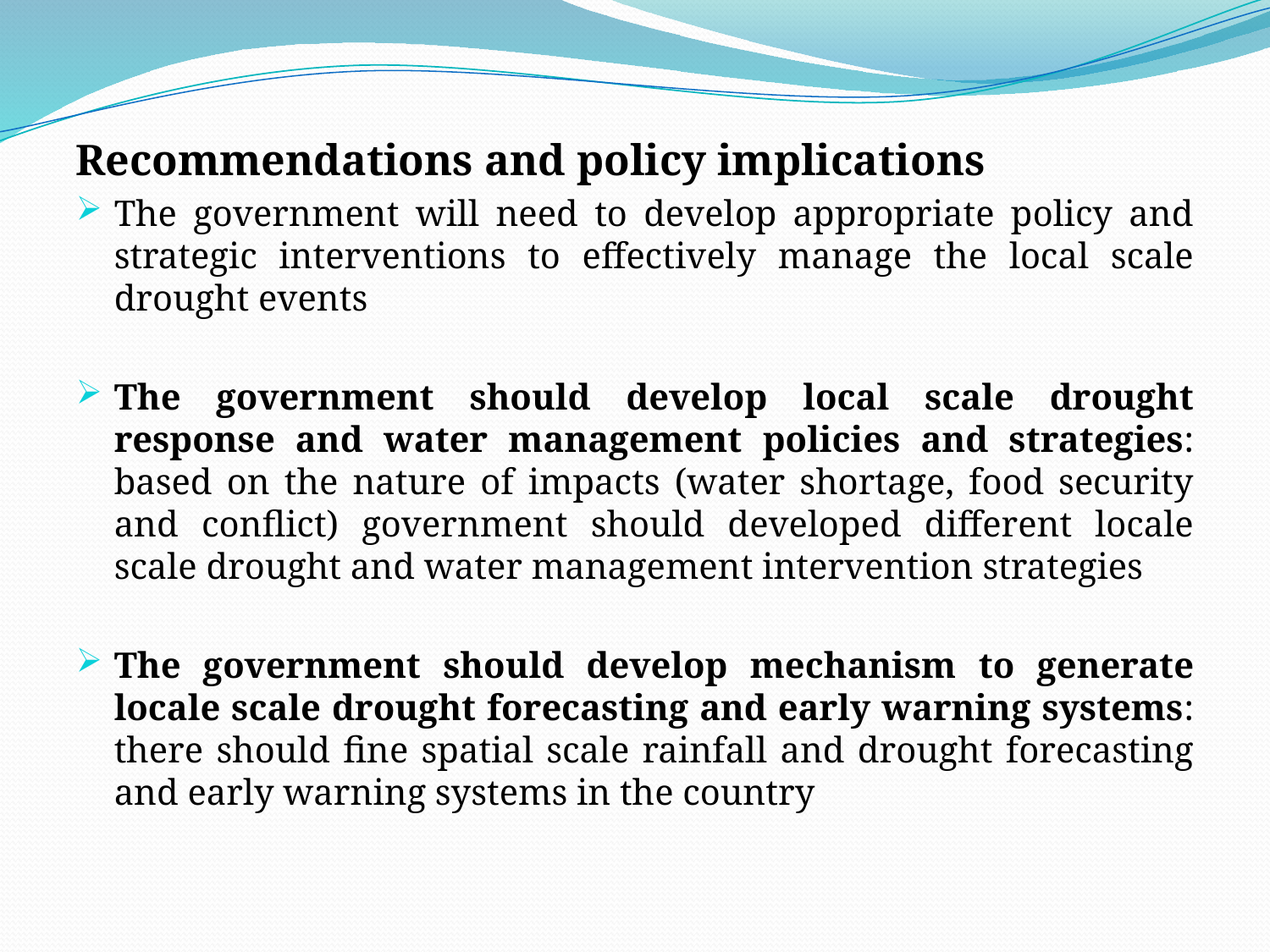

Recommendations and policy implications
The government will need to develop appropriate policy and strategic interventions to effectively manage the local scale drought events

The government should develop local scale drought response and water management policies and strategies: based on the nature of impacts (water shortage, food security and conflict) government should developed different locale scale drought and water management intervention strategies

The government should develop mechanism to generate locale scale drought forecasting and early warning systems: there should fine spatial scale rainfall and drought forecasting and early warning systems in the country